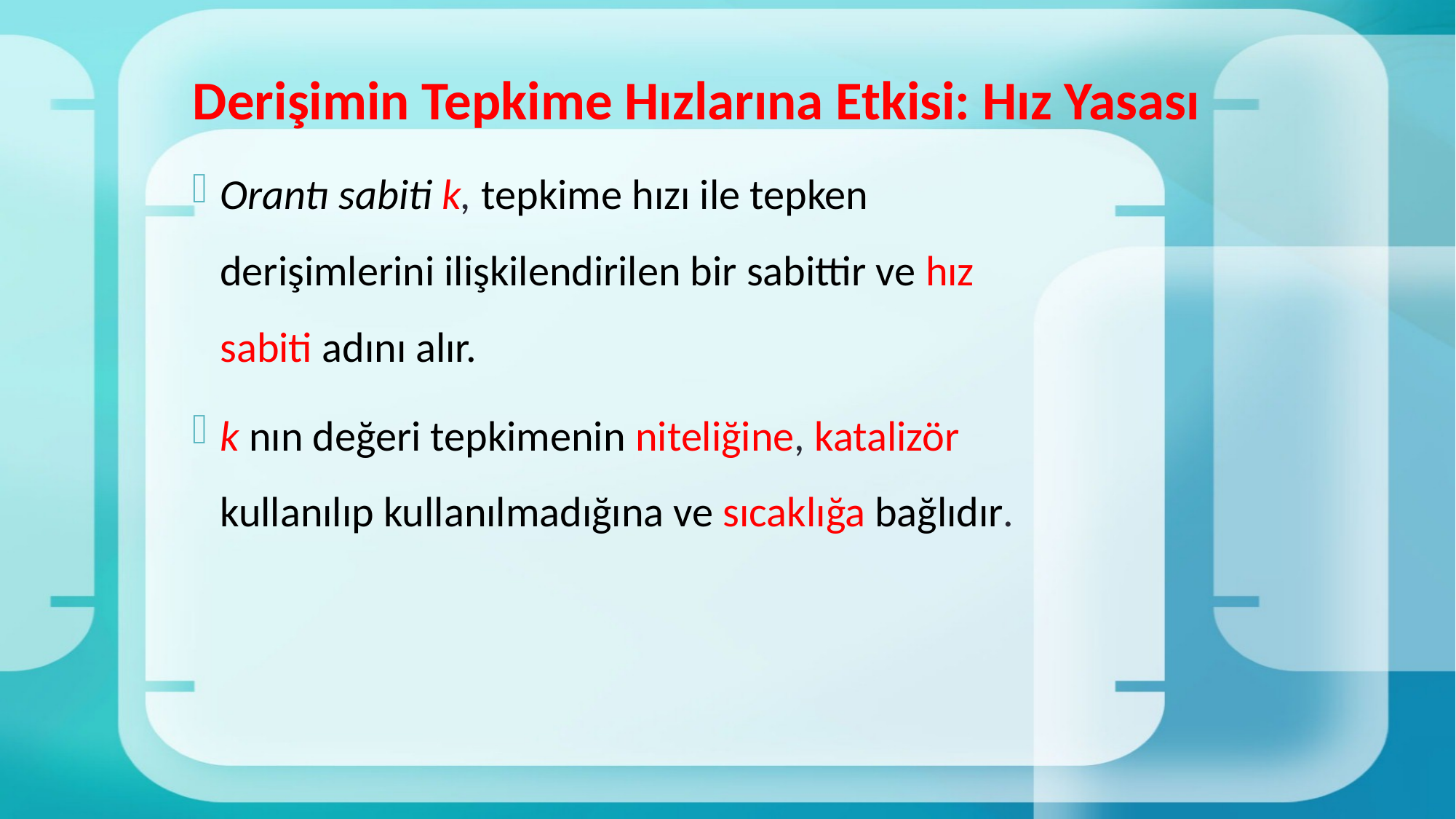

# Derişimin Tepkime Hızlarına Etkisi: Hız Yasası
Orantı sabiti k, tepkime hızı ile tepken derişimlerini ilişkilendirilen bir sabittir ve hız sabiti adını alır.
k nın değeri tepkimenin niteliğine, katalizör kullanılıp kullanılmadığına ve sıcaklığa bağlıdır.